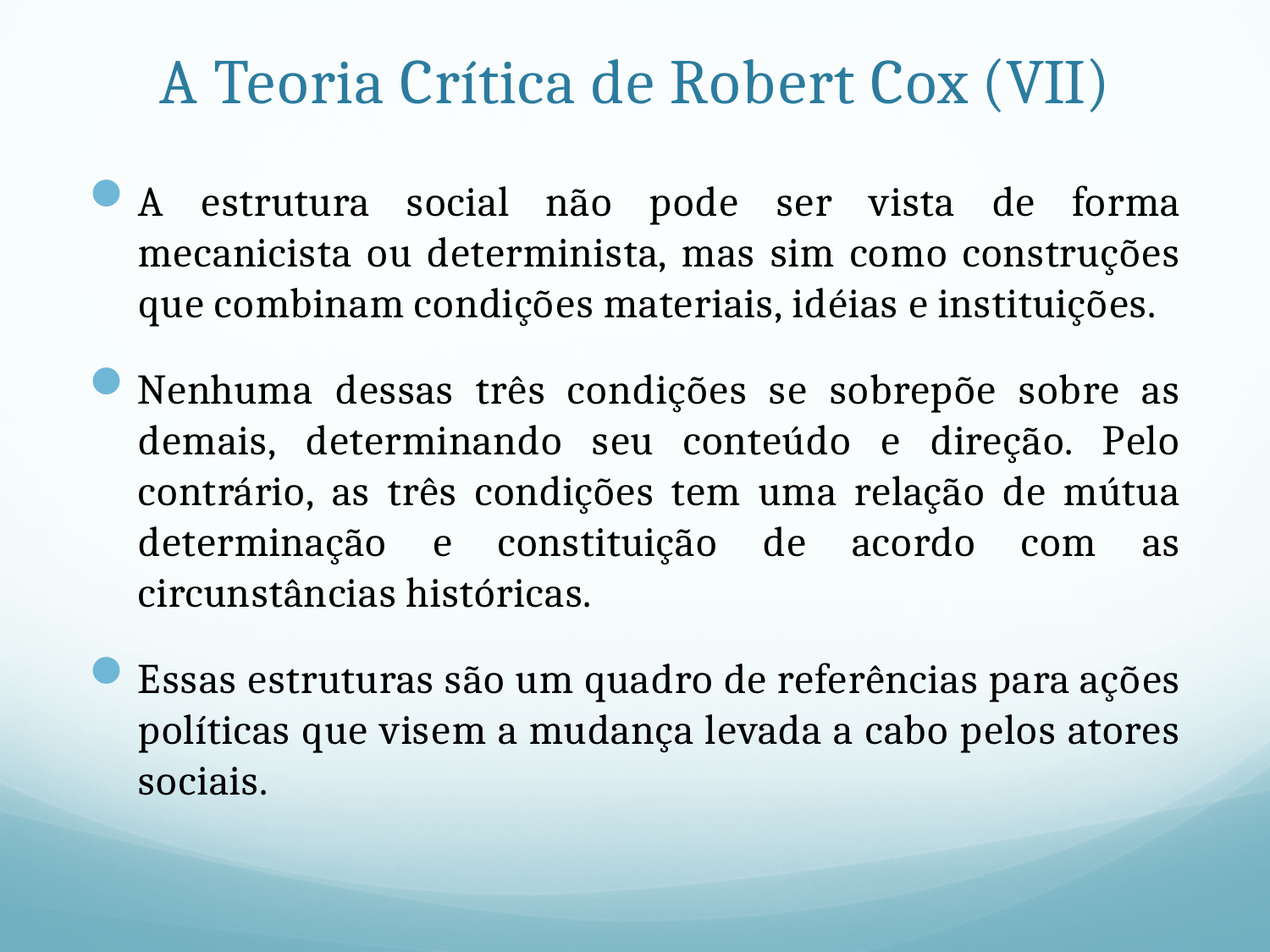

# A Teoria Crítica de Robert Cox (VII)
A estrutura social não pode ser vista de forma mecanicista ou determinista, mas sim como construções que combinam condições materiais, idéias e instituições.
Nenhuma dessas três condições se sobrepõe sobre as demais, determinando seu conteúdo e direção. Pelo contrário, as três condições tem uma relação de mútua determinação e constituição de acordo com as circunstâncias históricas.
Essas estruturas são um quadro de referências para ações políticas que visem a mudança levada a cabo pelos atores sociais.